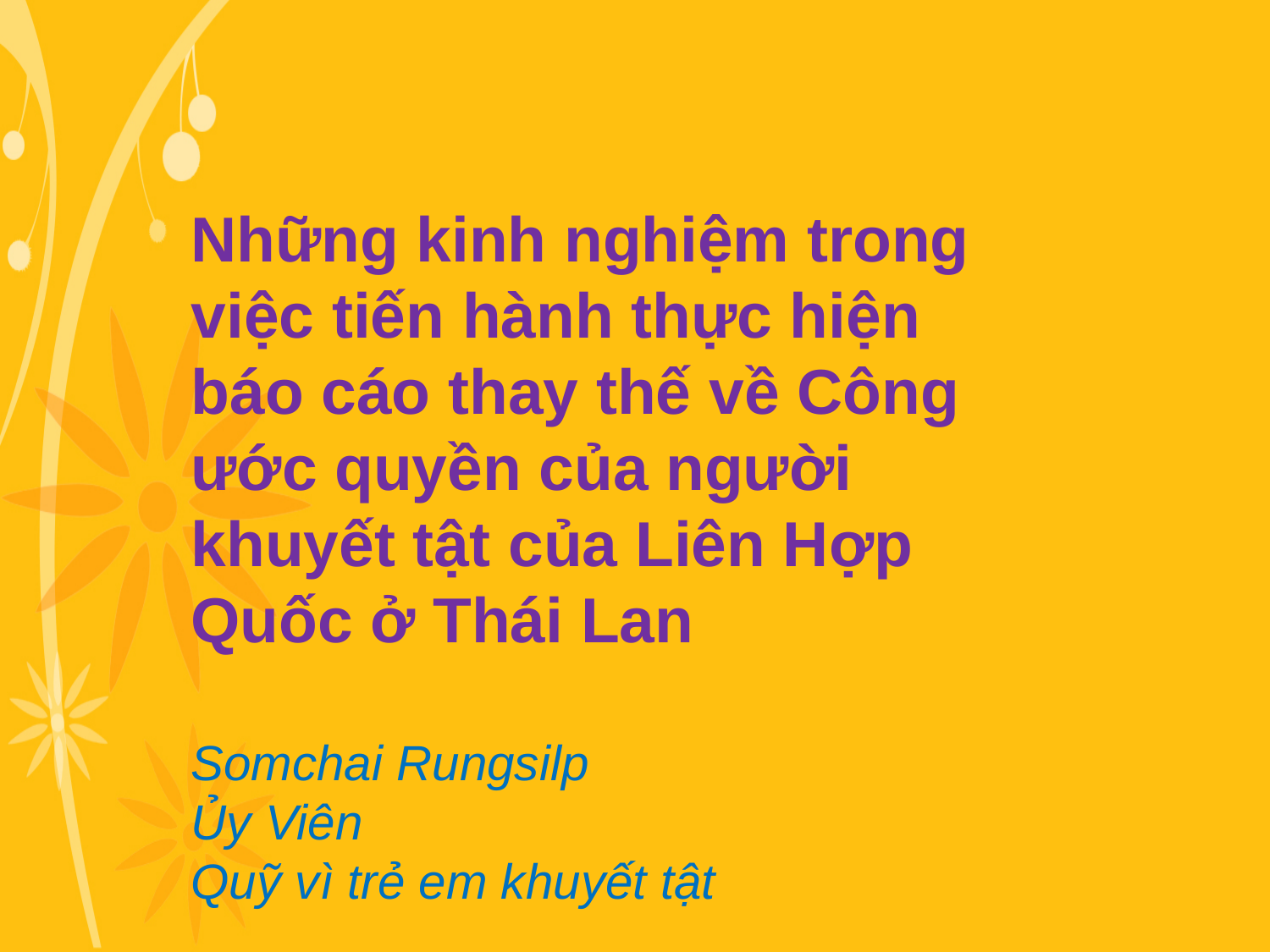

Những kinh nghiệm trong việc tiến hành thực hiện báo cáo thay thế về Công ước quyền của người khuyết tật của Liên Hợp Quốc ở Thái Lan

Somchai Rungsilp
Ủy Viên
Quỹ vì trẻ em khuyết tật